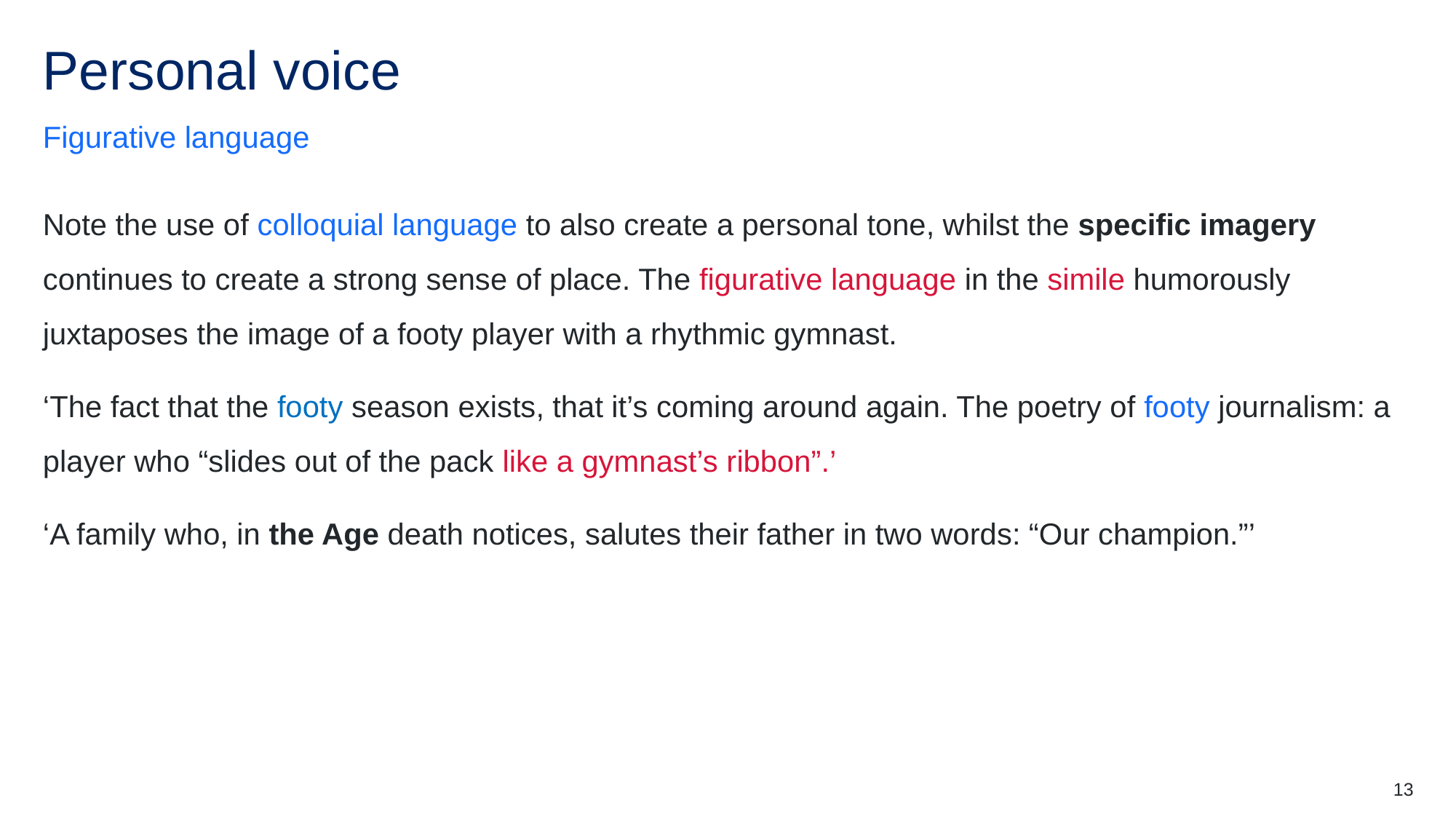

# Personal voice
Figurative language
Note the use of colloquial language to also create a personal tone, whilst the specific imagery continues to create a strong sense of place. The figurative language in the simile humorously juxtaposes the image of a footy player with a rhythmic gymnast.
‘The fact that the footy season exists, that it’s coming around again. The poetry of footy journalism: a player who “slides out of the pack like a gymnast’s ribbon”.’
‘A family who, in the Age death notices, salutes their father in two words: “Our champion.”’

13